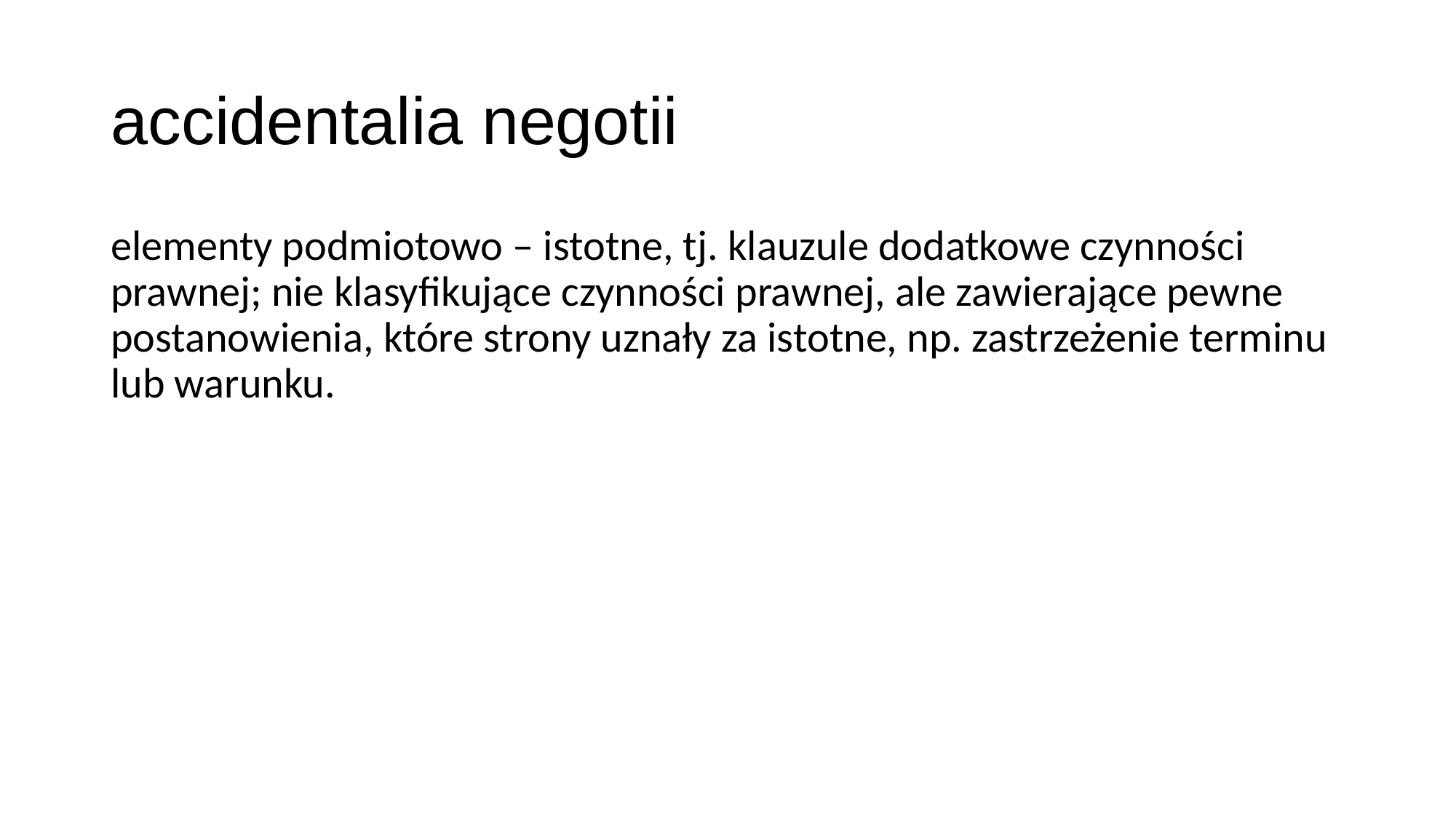

# accidentalia negotii
elementy podmiotowo – istotne, tj. klauzule dodatkowe czynności prawnej; nie klasyfikujące czynności prawnej, ale zawierające pewne postanowienia, które strony uznały za istotne, np. zastrzeżenie terminu lub warunku.